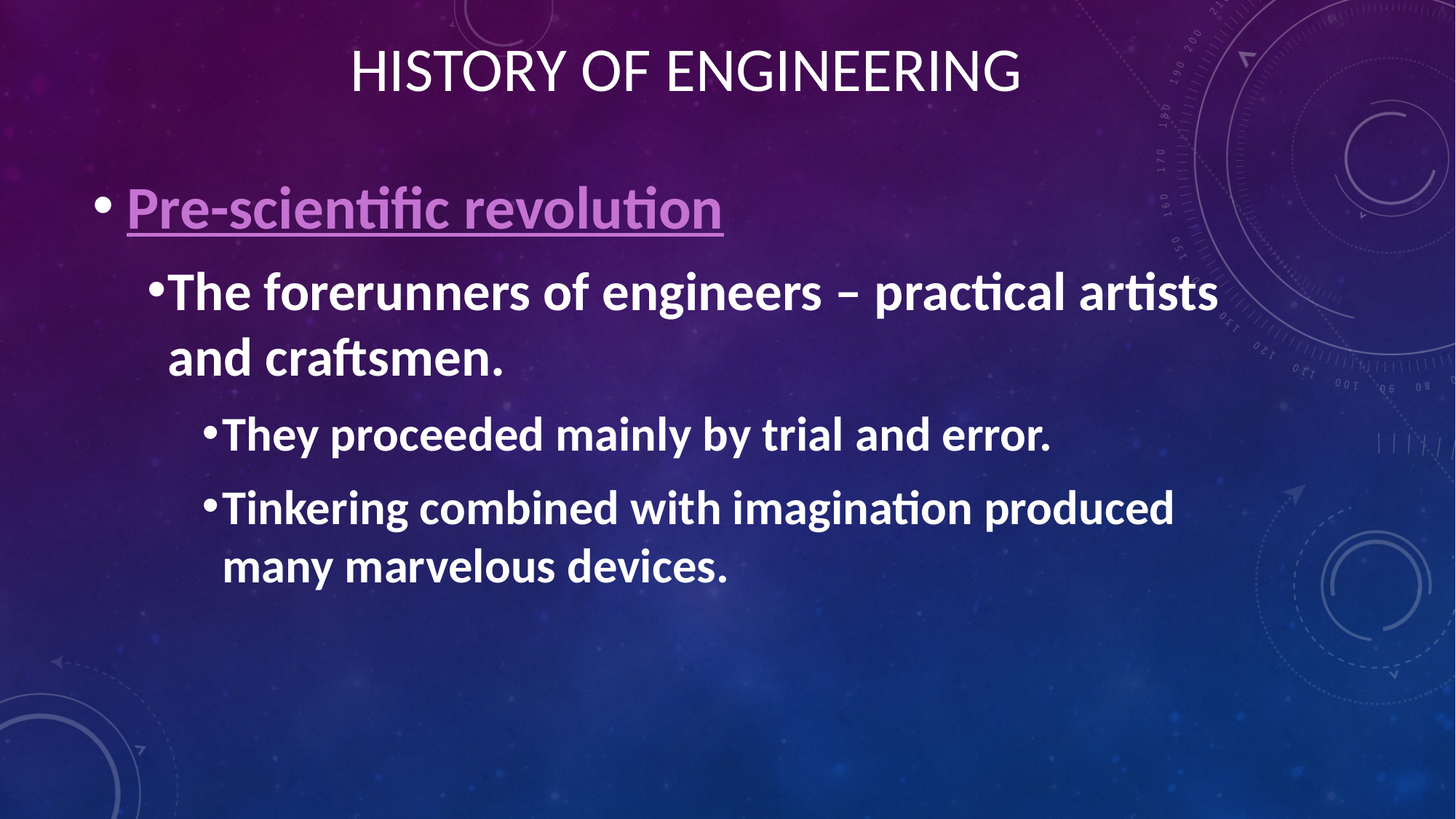

# HISTORY OF ENGINEERING
Pre-scientific revolution
The forerunners of engineers – practical artists and craftsmen.
They proceeded mainly by trial and error.
Tinkering combined with imagination produced many marvelous devices.